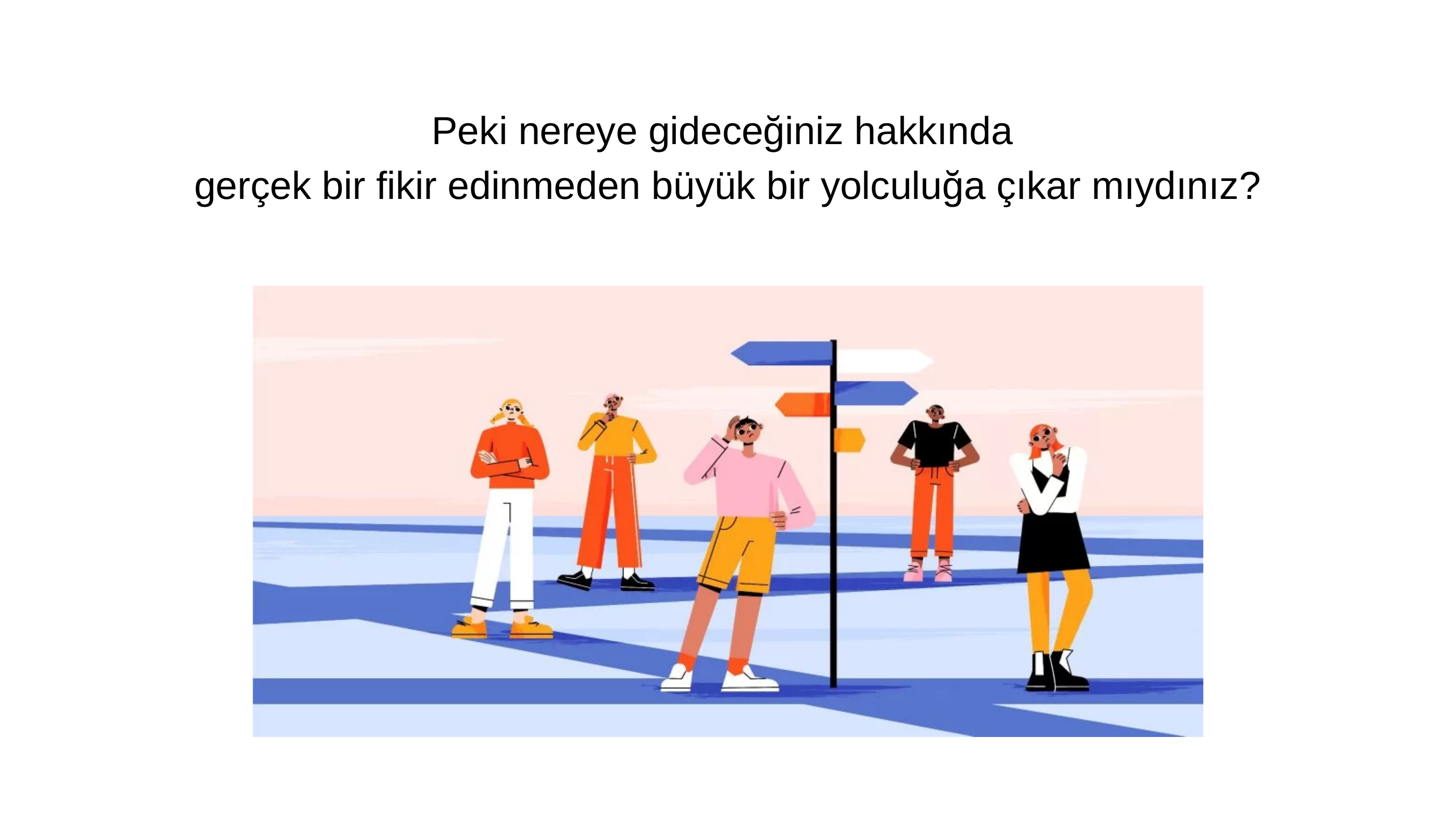

Peki nereye gideceğiniz hakkında
gerçek bir fikir edinmeden büyük bir yolculuğa çıkar mıydınız?